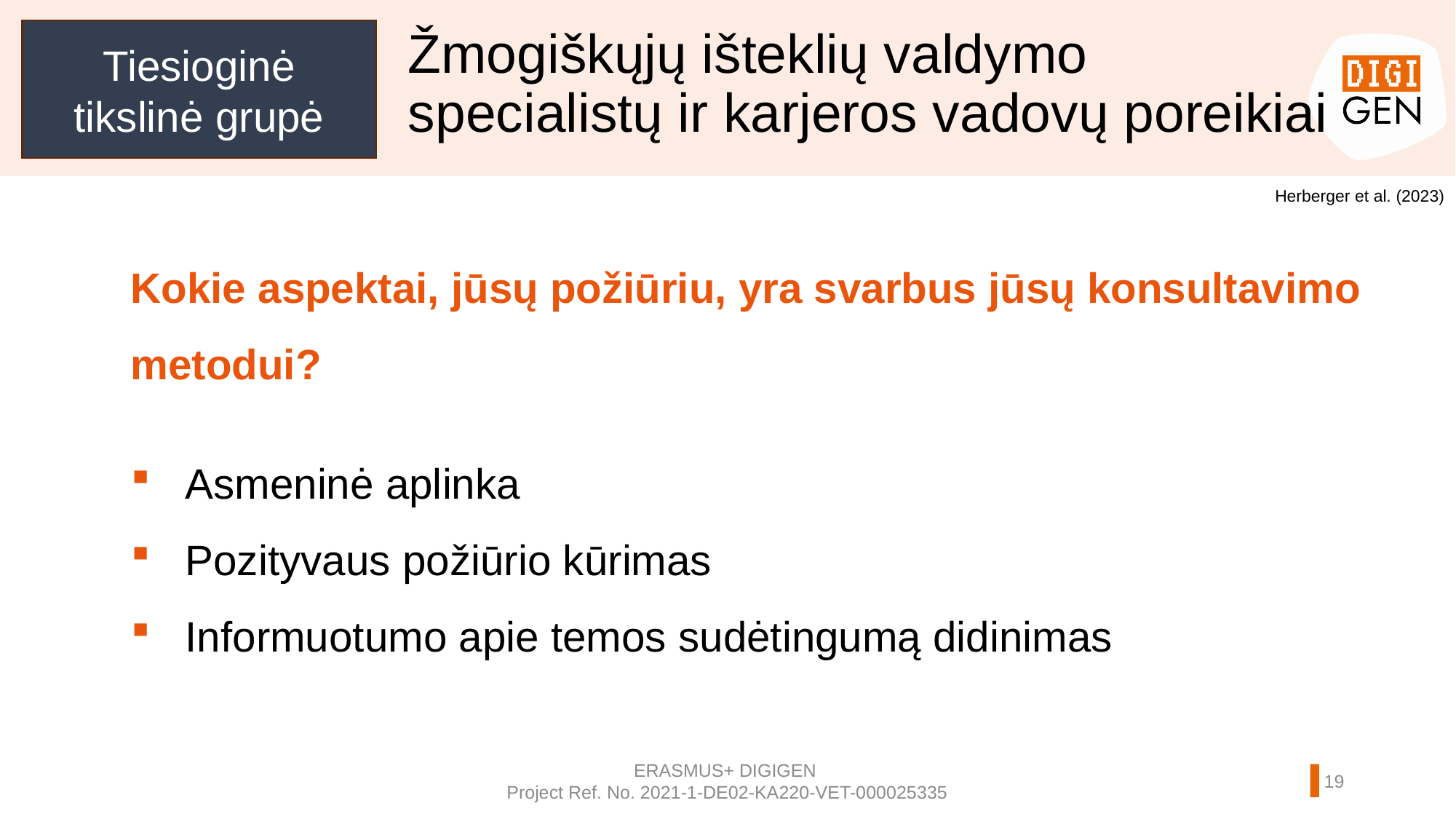

Tiesioginė tikslinė grupė
# Žmogiškųjų išteklių valdymo specialistų ir karjeros vadovų poreikiai
Herberger et al. (2023)
Kokie aspektai, jūsų požiūriu, yra svarbus jūsų konsultavimo metodui?

Asmeninė aplinka
Pozityvaus požiūrio kūrimas
Informuotumo apie temos sudėtingumą didinimas
ERASMUS+ DIGIGEN
Project Ref. No. 2021-1-DE02-KA220-VET-000025335
19